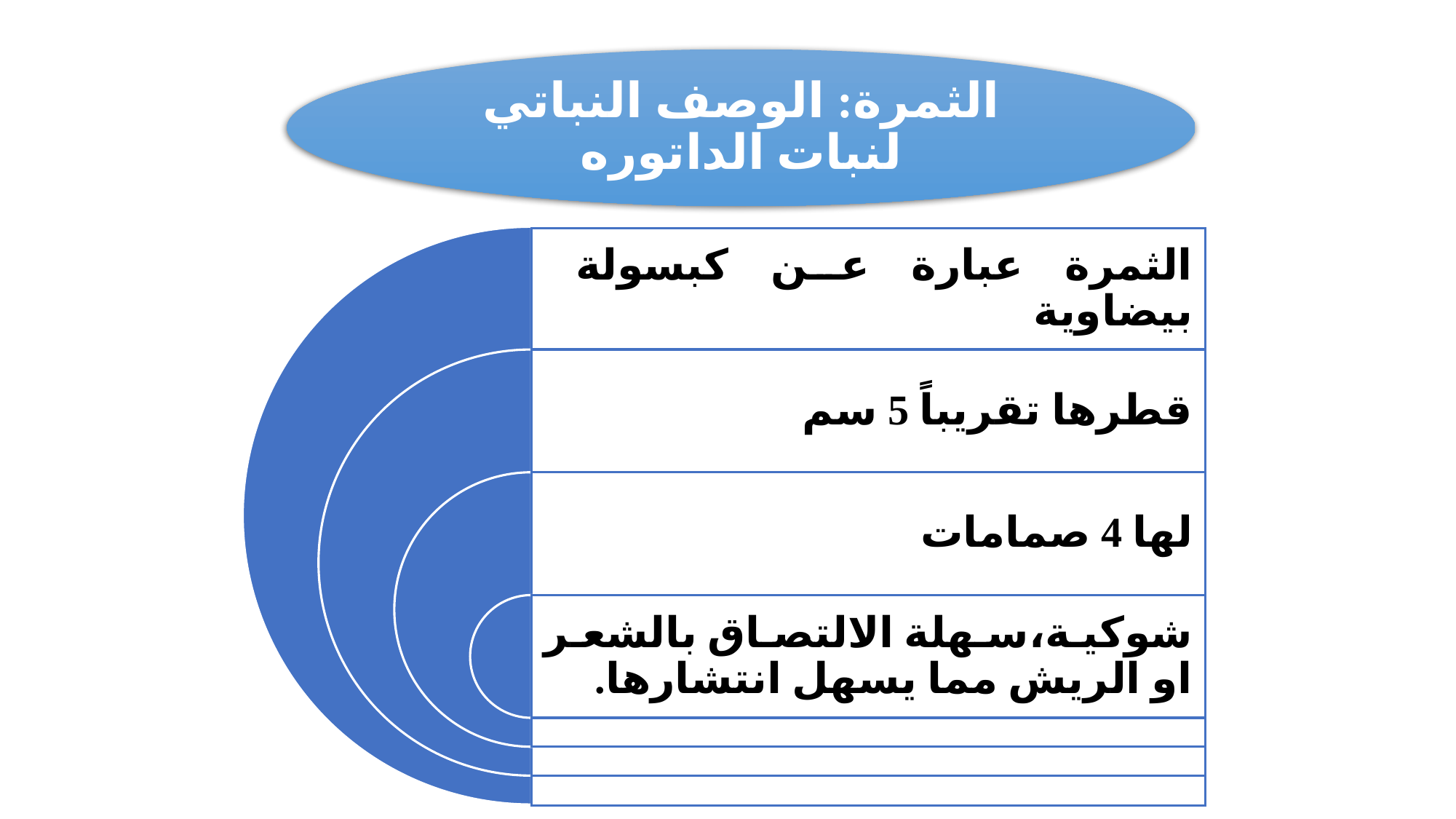

الثمرة: الوصف النباتي لنبات الداتوره
الثمرة عبارة عن كبسولة بيضاوية
قطرها تقريباً 5 سم
لها 4 صمامات
شوكية،سهلة الالتصاق بالشعر او الريش مما يسهل انتشارها.